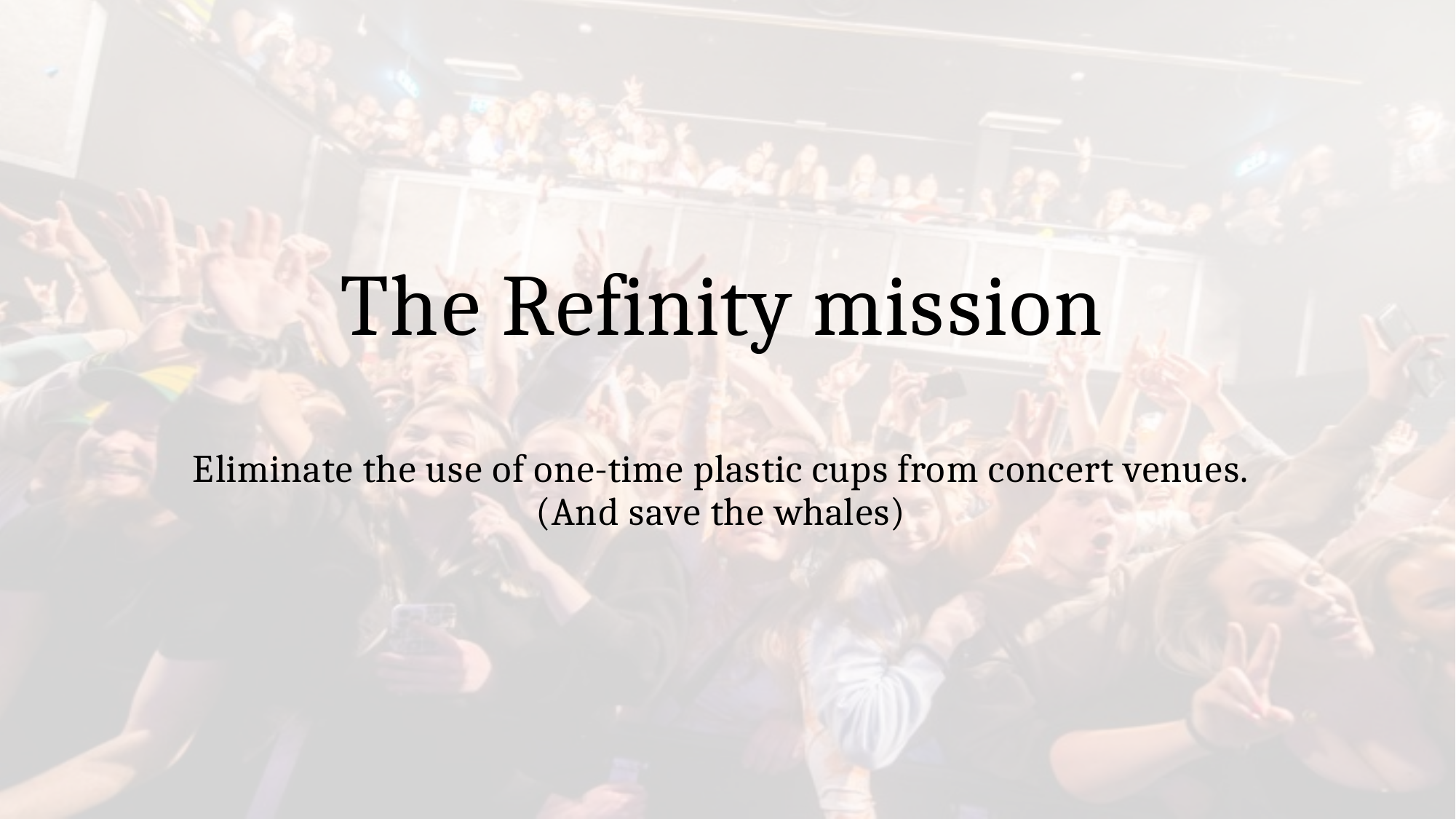

# The Refinity mission Eliminate the use of one-time plastic cups from concert venues. (And save the whales)